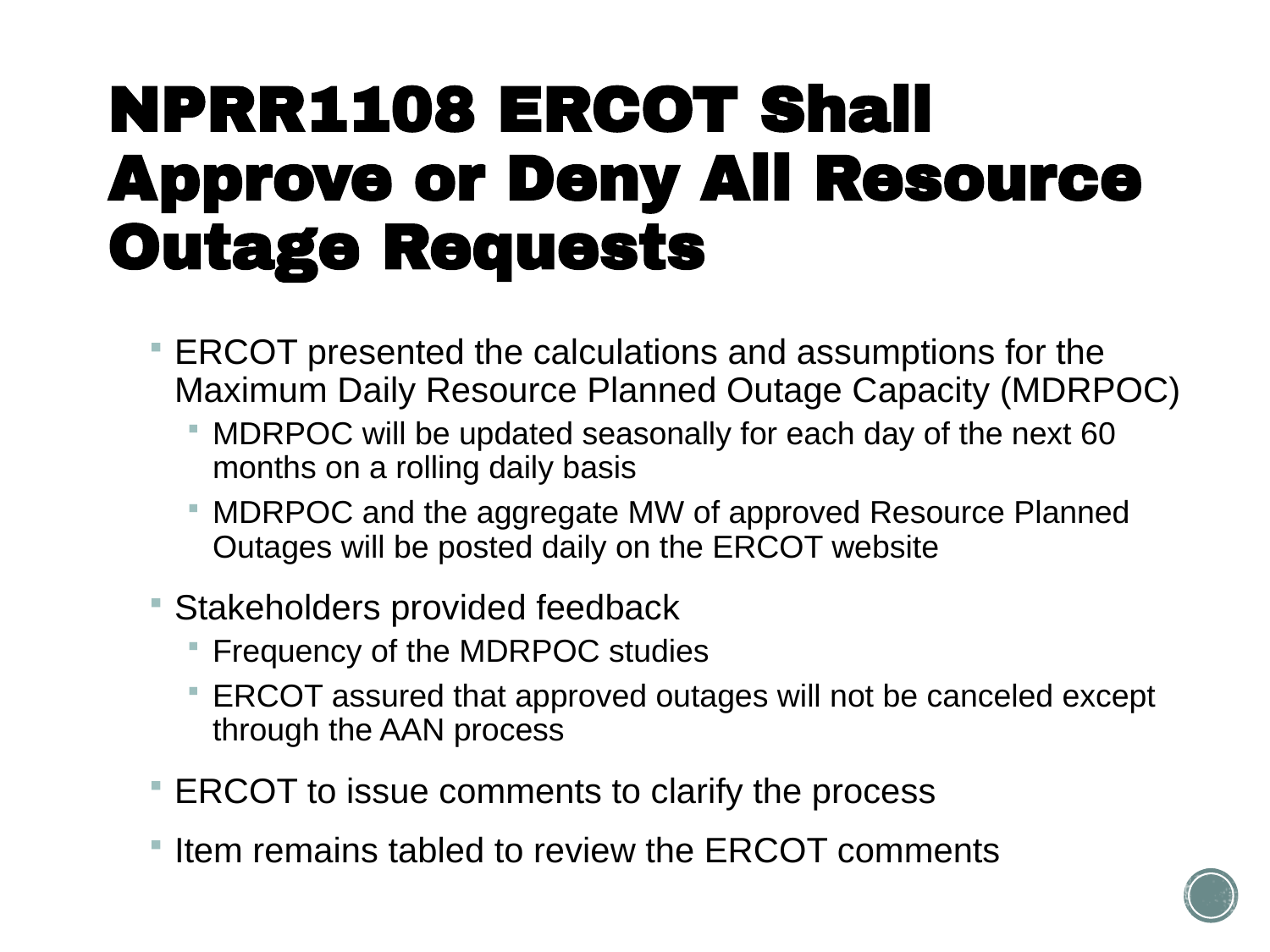

# NPRR1108 ERCOT Shall Approve or Deny All Resource Outage Requests
ERCOT presented the calculations and assumptions for the Maximum Daily Resource Planned Outage Capacity (MDRPOC)
MDRPOC will be updated seasonally for each day of the next 60 months on a rolling daily basis
MDRPOC and the aggregate MW of approved Resource Planned Outages will be posted daily on the ERCOT website
Stakeholders provided feedback
Frequency of the MDRPOC studies
ERCOT assured that approved outages will not be canceled except through the AAN process
ERCOT to issue comments to clarify the process
Item remains tabled to review the ERCOT comments